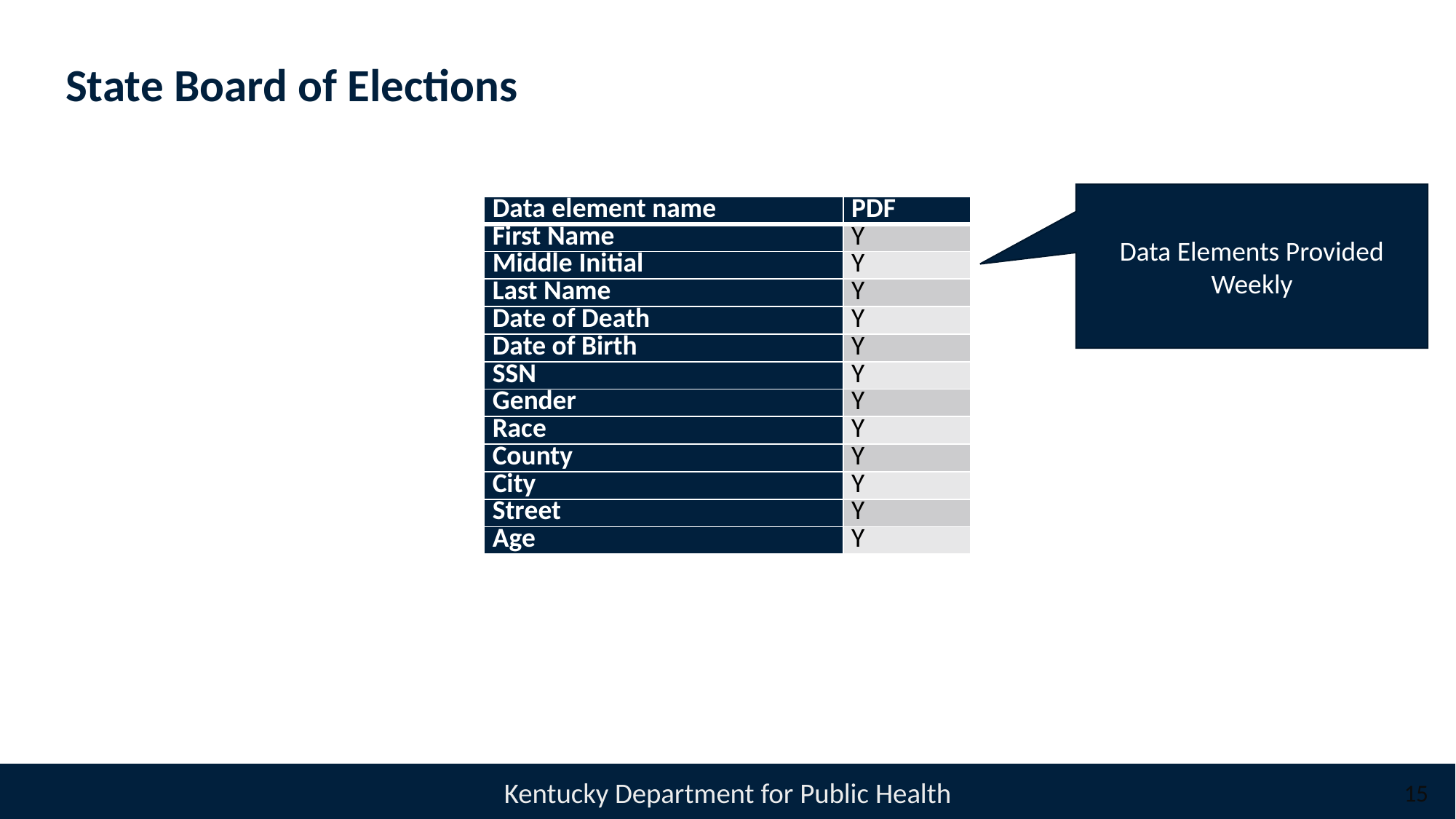

# State Board of Elections
Data Elements Provided Weekly
| Data element name | PDF |
| --- | --- |
| First Name | Y |
| Middle Initial | Y |
| Last Name | Y |
| Date of Death | Y |
| Date of Birth | Y |
| SSN | Y |
| Gender | Y |
| Race | Y |
| County | Y |
| City | Y |
| Street | Y |
| Age | Y |
15